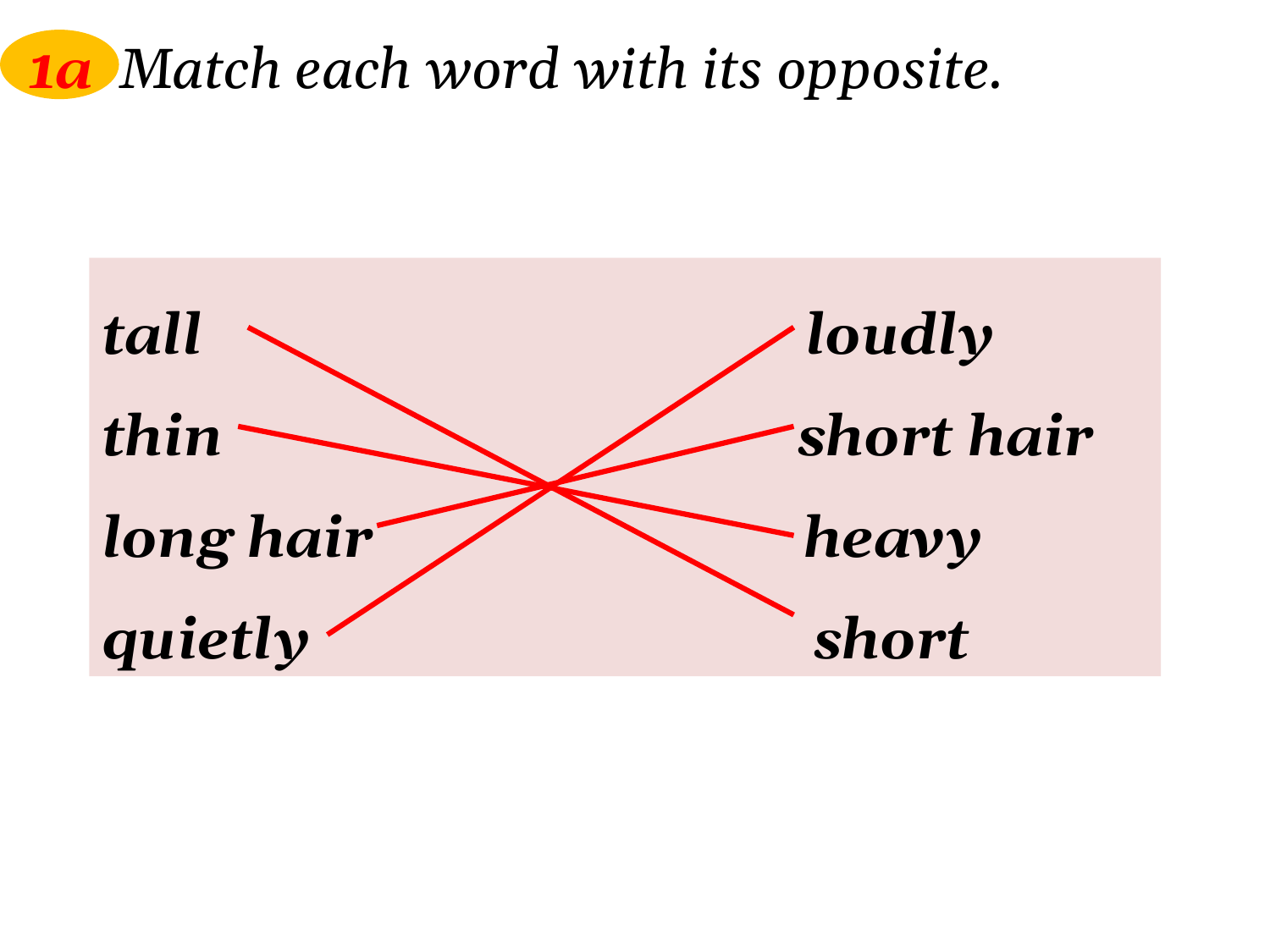

1a  Match each word with its opposite.

tall                                          loudly
thin                                        short hair
long hair                              heavy
quietly                                   short